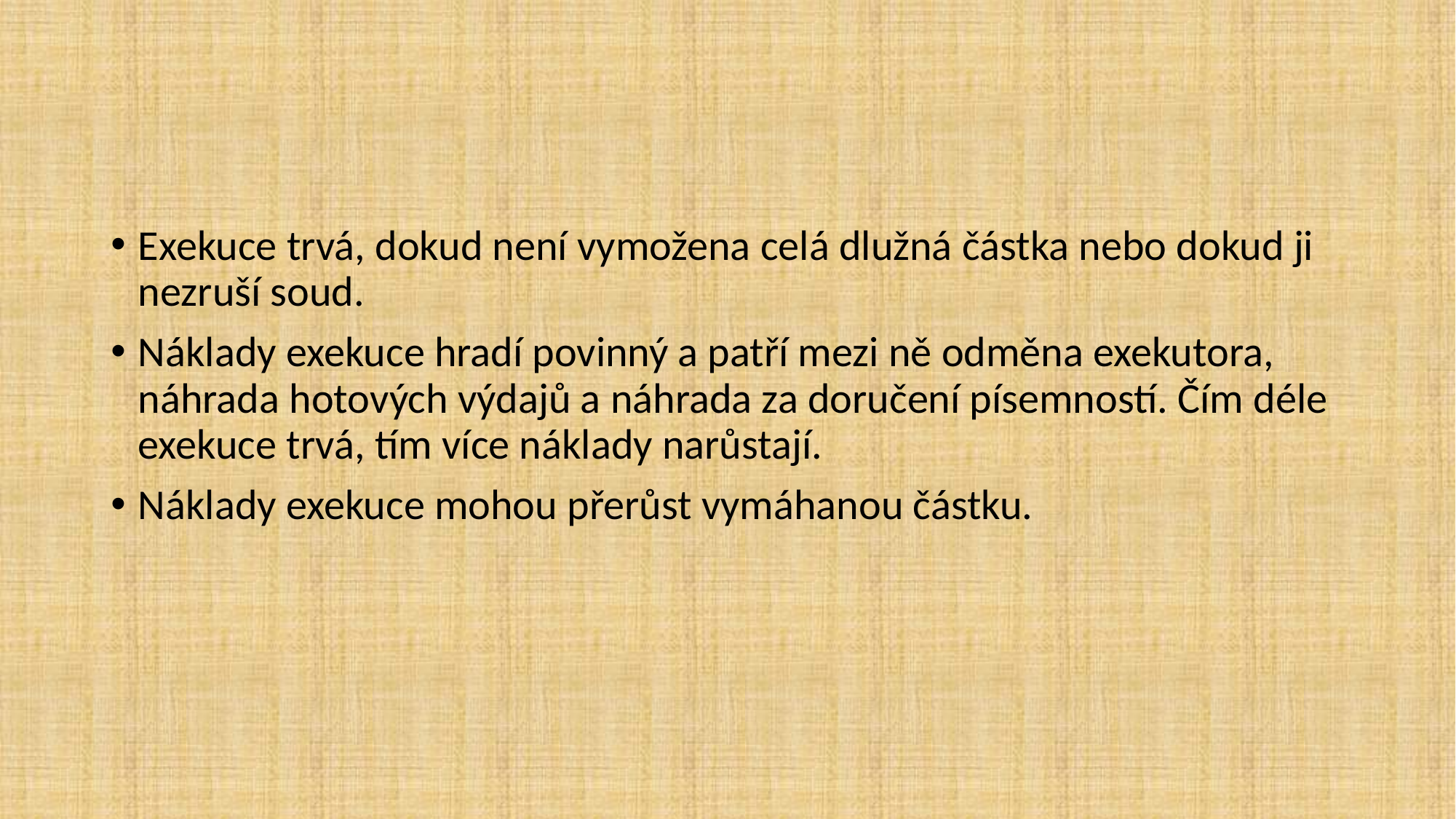

#
Exekuce trvá, dokud není vymožena celá dlužná částka nebo dokud ji nezruší soud.
Náklady exekuce hradí povinný a patří mezi ně odměna exekutora, náhrada hotových výdajů a náhrada za doručení písemností. Čím déle exekuce trvá, tím více náklady narůstají.
Náklady exekuce mohou přerůst vymáhanou částku.